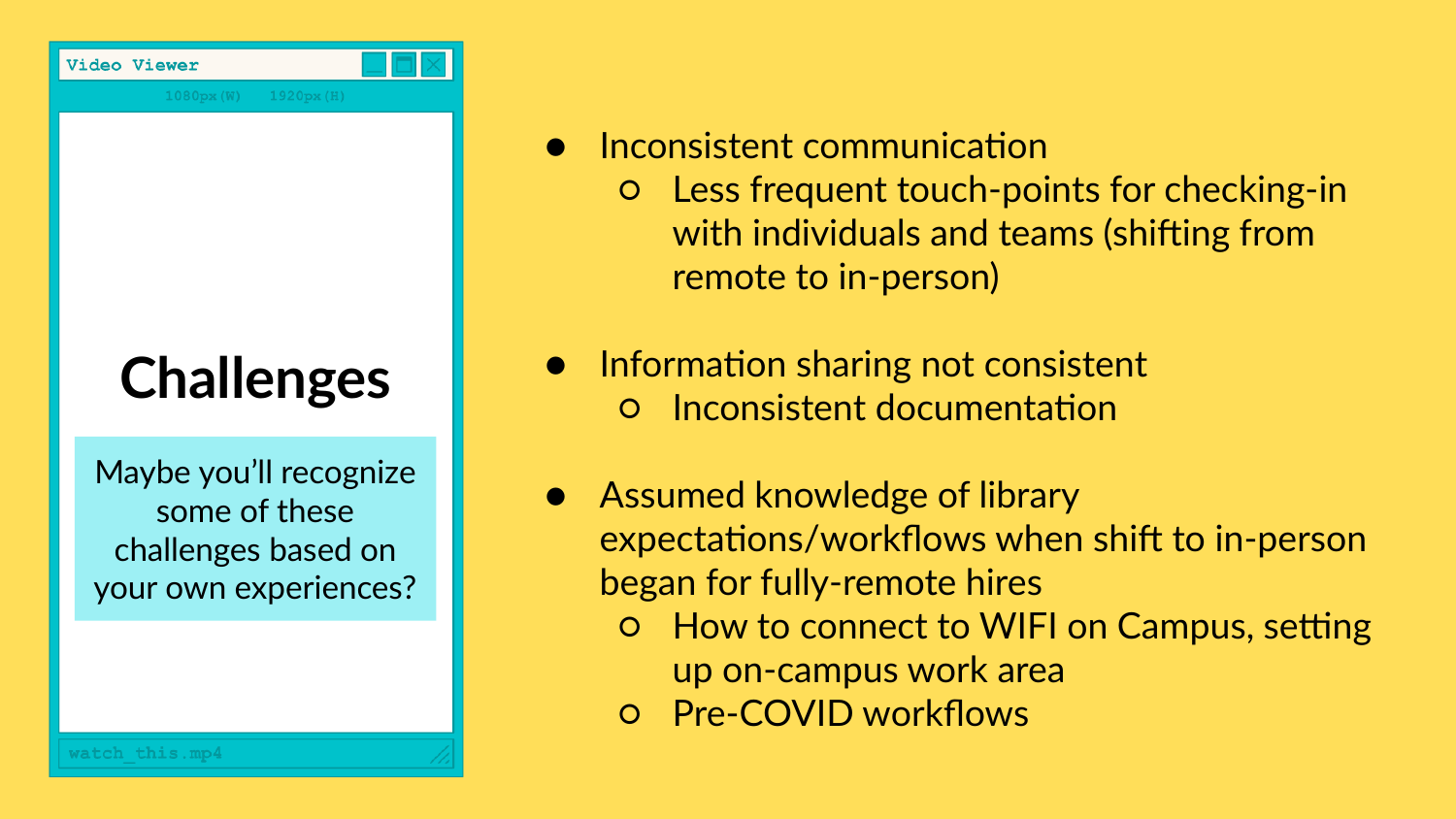

Inconsistent communication
Less frequent touch-points for checking-in with individuals and teams (shifting from remote to in-person)

Information sharing not consistent
Inconsistent documentation

Assumed knowledge of library expectations/workflows when shift to in-person began for fully-remote hires
How to connect to WIFI on Campus, setting up on-campus work area
Pre-COVID workflows
Challenges
Maybe you’ll recognize some of these challenges based on your own experiences?